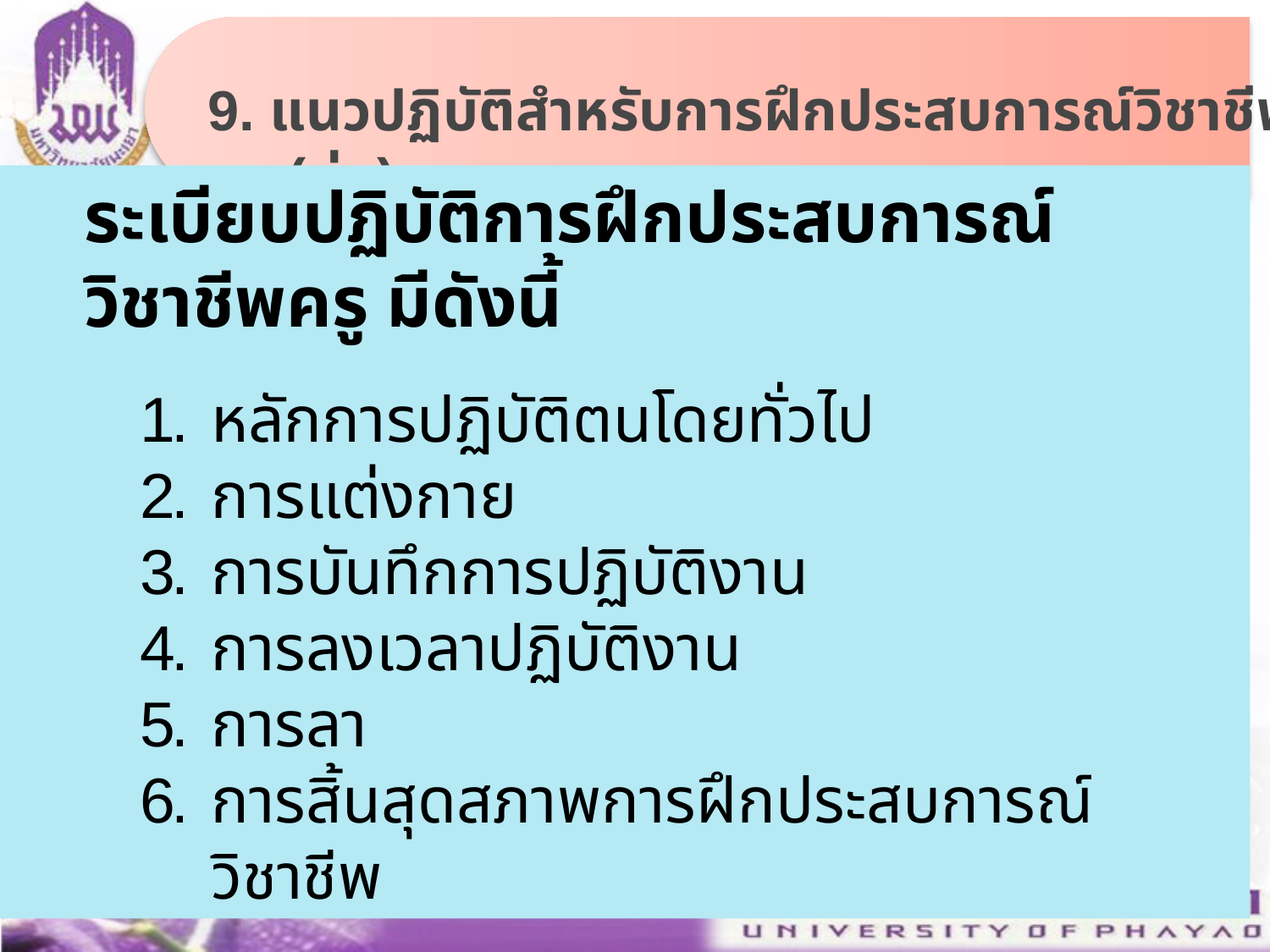

9. แนวปฏิบัติสำหรับการฝึกประสบการณ์วิชาชีพครู (ต่อ)
	ระเบียบปฏิบัติการฝึกประสบการณ์วิชาชีพครู มีดังนี้
หลักการปฏิบัติตนโดยทั่วไป
การแต่งกาย
การบันทึกการปฏิบัติงาน
การลงเวลาปฏิบัติงาน
การลา
การสิ้นสุดสภาพการฝึกประสบการณ์วิชาชีพ